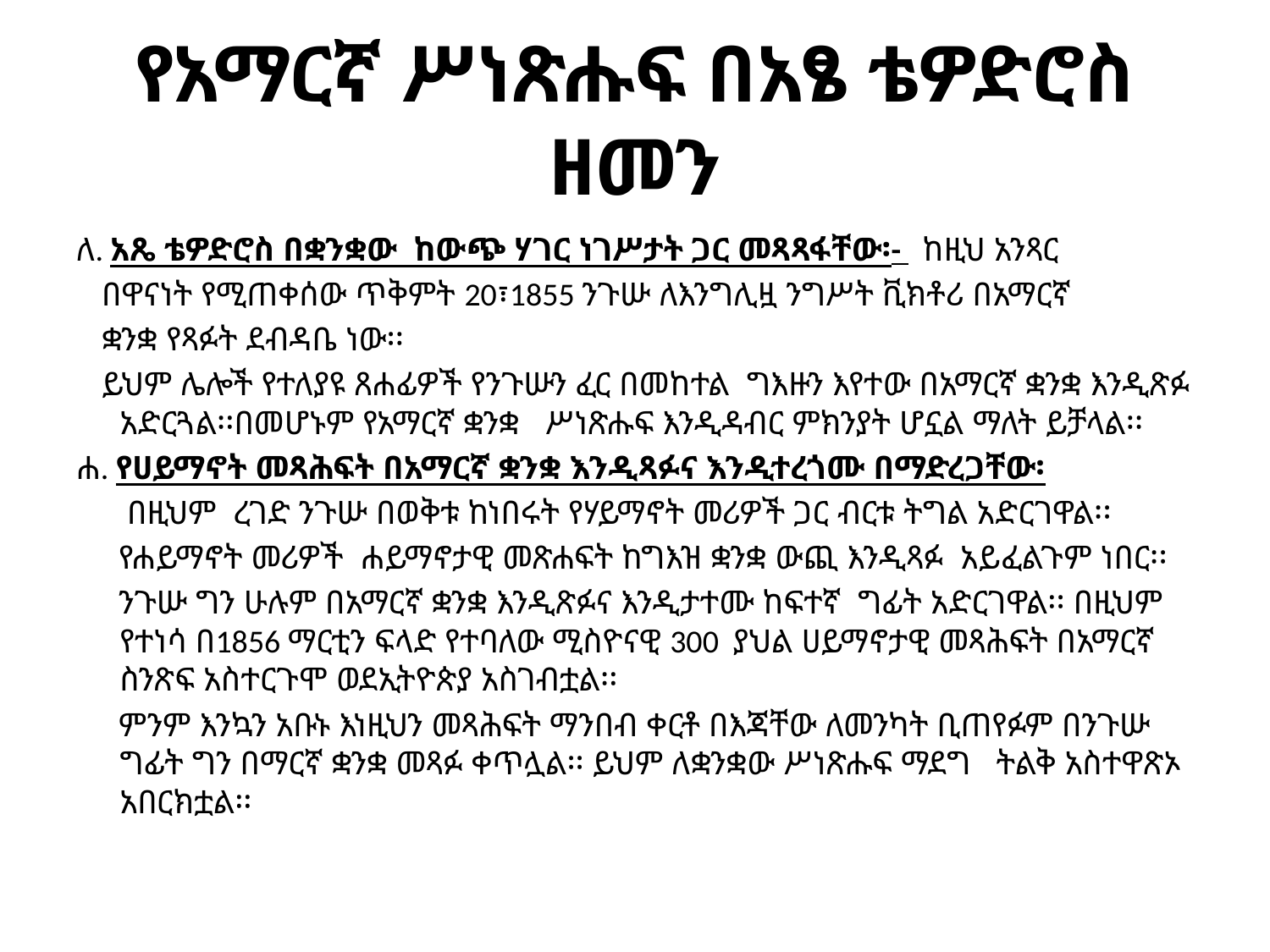

# የአማርኛ ሥነጽሑፍ በአፄ ቴዎድሮስ ዘመን
ለ. አጼ ቴዎድሮስ በቋንቋው  ከውጭ ሃገር ነገሥታት ጋር መጻጻፋቸው፡-   ከዚህ አንጻር
   በዋናነት የሚጠቀሰው ጥቅምት 20፣1855 ንጉሡ ለእንግሊዟ ንግሥት ቪክቶሪ በአማርኛ
   ቋንቋ የጻፉት ደብዳቤ ነው፡፡
   ይህም ሌሎች የተለያዩ ጸሐፊዎች የንጉሡን ፈር በመከተል  ግእዙን እየተው በአማርኛ ቋንቋ እንዲጽፉ አድርጓል፡፡በመሆኑም የአማርኛ ቋንቋ   ሥነጽሑፍ እንዲዳብር ምክንያት ሆኗል ማለት ይቻላል፡፡
ሐ. የሀይማኖት መጻሕፍት በአማርኛ ቋንቋ እንዲጻፉና እንዲተረጎሙ በማድረጋቸው፡
      በዚህም  ረገድ ንጉሡ በወቅቱ ከነበሩት የሃይማኖት መሪዎች ጋር ብርቱ ትግል አድርገዋል፡፡
     የሐይማኖት መሪዎች  ሐይማኖታዊ መጽሐፍት ከግእዝ ቋንቋ ውጪ እንዲጻፉ  አይፈልጉም ነበር፡፡
     ንጉሡ ግን ሁሉም በአማርኛ ቋንቋ እንዲጽፉና እንዲታተሙ ከፍተኛ  ግፊት አድርገዋል፡፡ በዚህም የተነሳ በ1856 ማርቲን ፍላድ የተባለው ሚስዮናዊ 300  ያህል ሀይማኖታዊ መጻሕፍት በአማርኛ ስንጽፍ አስተርጉሞ ወደኢትዮጵያ አስገብቷል፡፡
     ምንም እንኳን አቡኑ እነዚህን መጻሕፍት ማንበብ ቀርቶ በእጃቸው ለመንካት ቢጠየፉም በንጉሡ ግፊት ግን በማርኛ ቋንቋ መጻፉ ቀጥሏል፡፡ ይህም ለቋንቋው ሥነጽሑፍ ማደግ   ትልቅ አስተዋጽኦ አበርክቷል፡፡